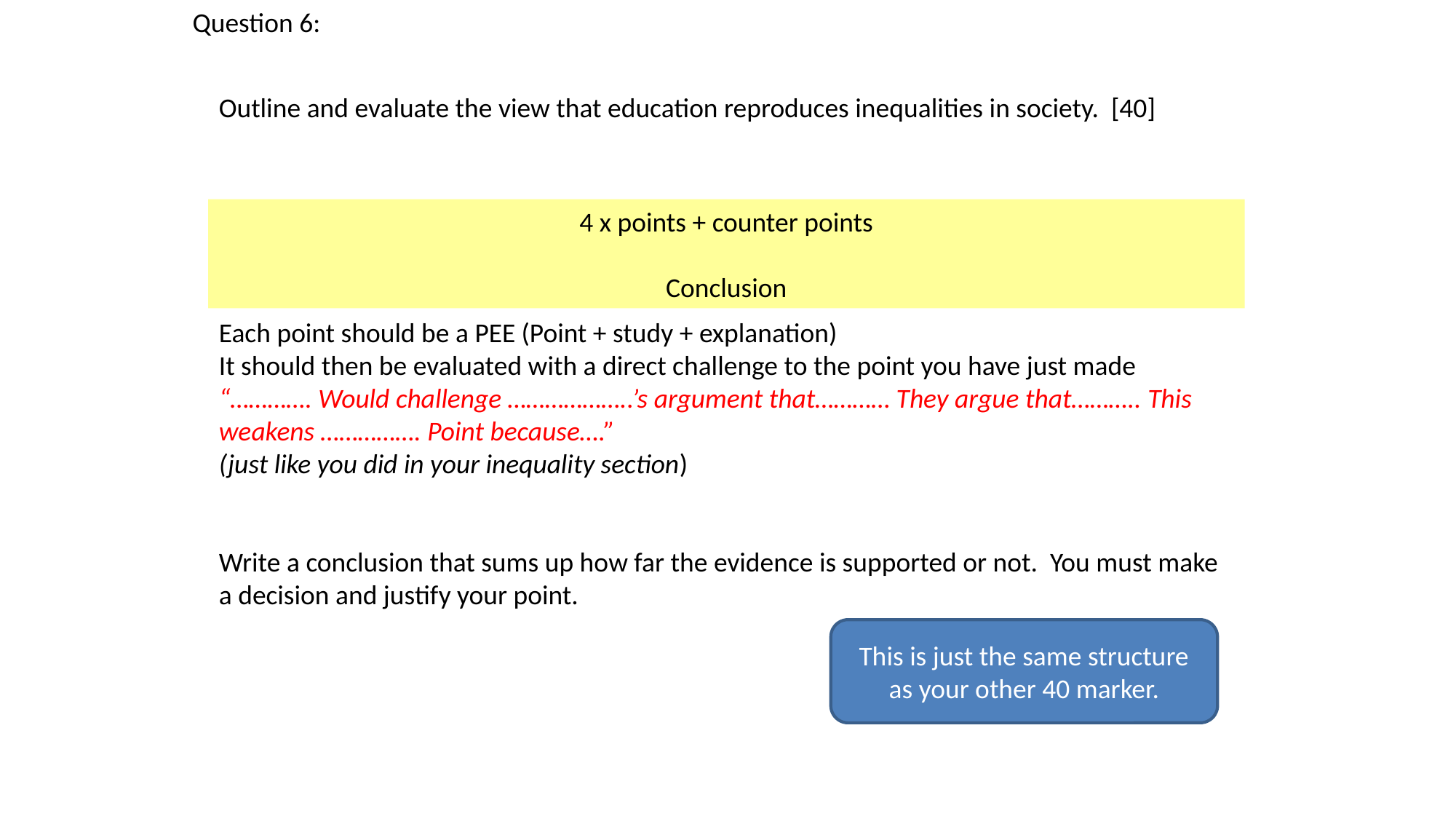

Question 6:
Outline and evaluate the view that education reproduces inequalities in society.  [40]
4 x points + counter points

Conclusion
Each point should be a PEE (Point + study + explanation)
It should then be evaluated with a direct challenge to the point you have just made
“…………. Would challenge ………………..’s argument that………… They argue that……….. This weakens ……………. Point because….”
(just like you did in your inequality section)

Write a conclusion that sums up how far the evidence is supported or not.  You must make a decision and justify your point.
This is just the same structure as your other 40 marker.